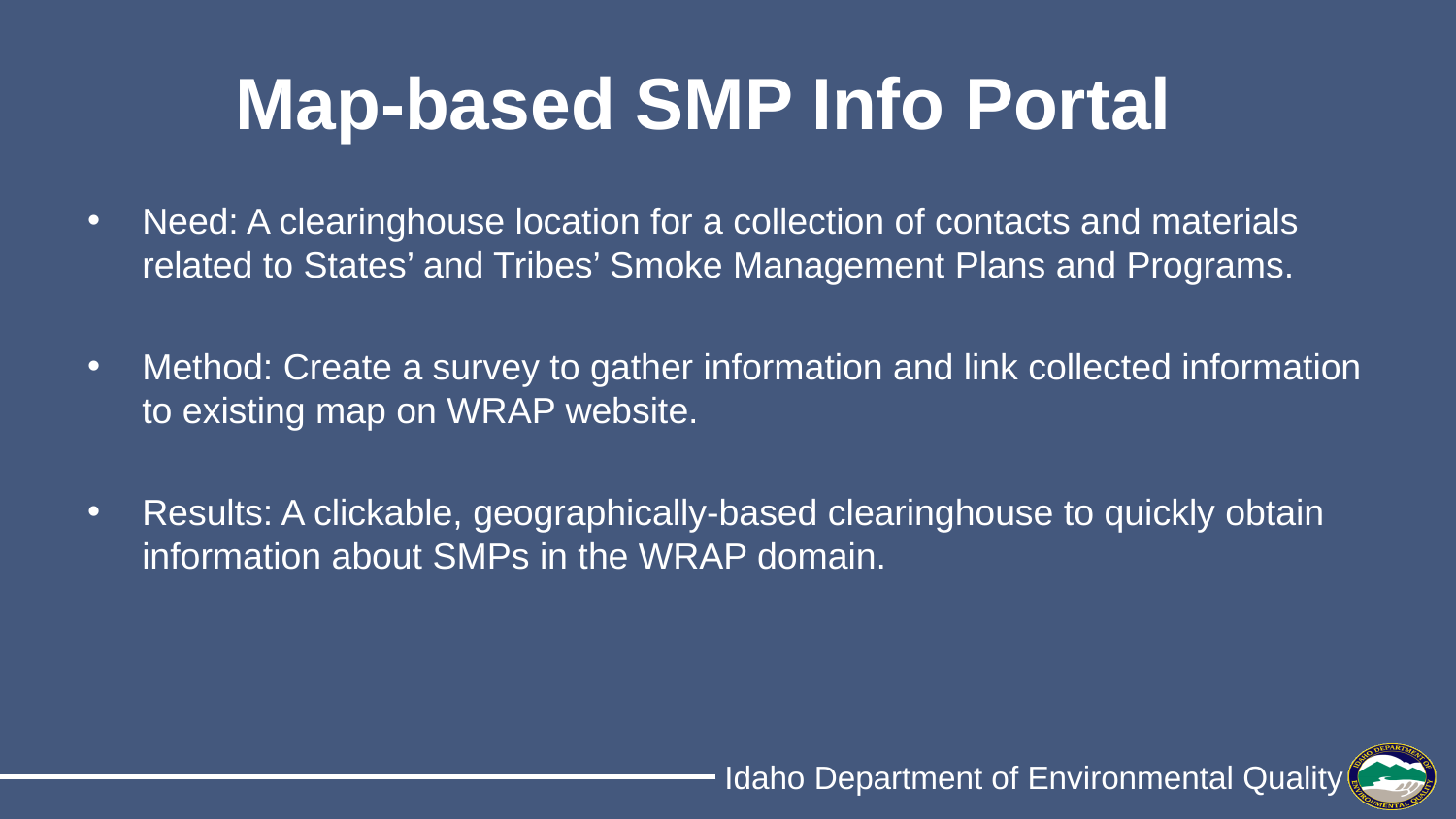

# Map-based SMP Info Portal
Need: A clearinghouse location for a collection of contacts and materials related to States’ and Tribes’ Smoke Management Plans and Programs.

Method: Create a survey to gather information and link collected information to existing map on WRAP website.

Results: A clickable, geographically-based clearinghouse to quickly obtain information about SMPs in the WRAP domain.